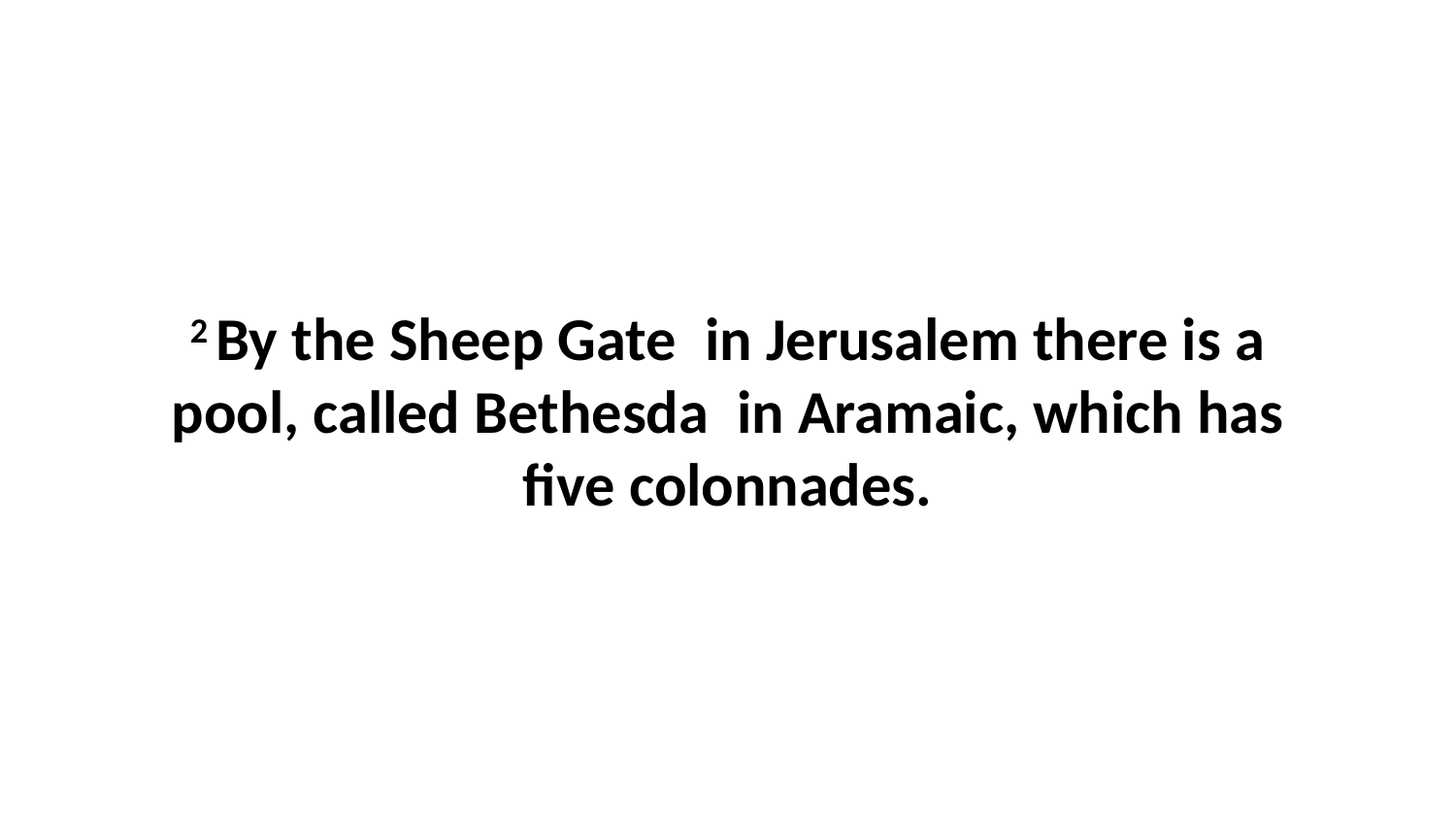

2 By the Sheep Gate  in Jerusalem there is a pool, called Bethesda  in Aramaic, which has five colonnades.